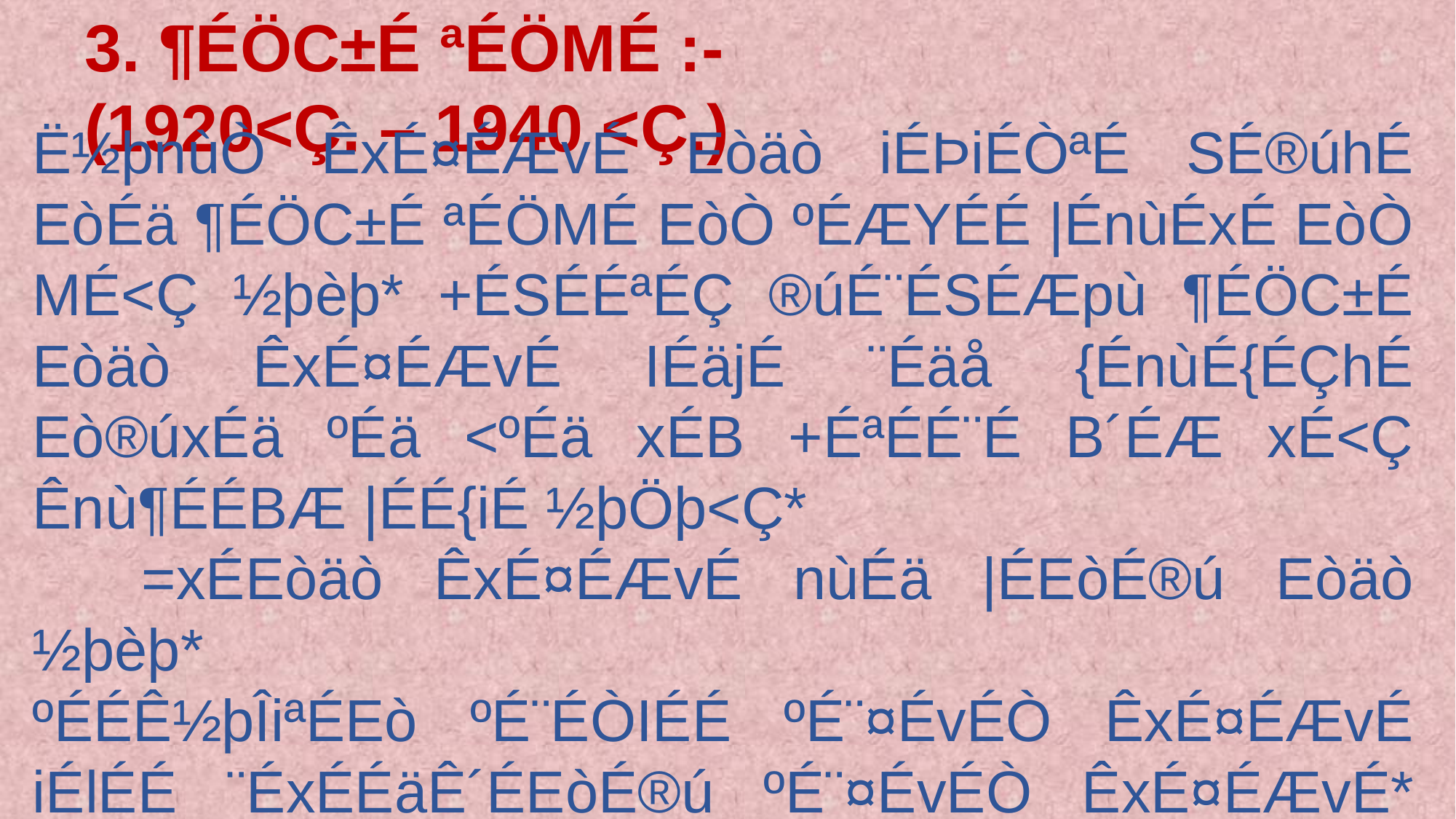

3. ¶ÉÖC±É ªÉÖMÉ :- (1920<Ç. – 1940 <Ç.)
Ë½þnùÒ ÊxÉ¤ÉÆvÉ Eòäò iÉÞiÉÒªÉ SÉ®úhÉ EòÉä ¶ÉÖC±É ªÉÖMÉ EòÒ ºÉÆYÉÉ |ÉnùÉxÉ EòÒ MÉ<Ç ½þèþ* +ÉSÉÉªÉÇ ®úÉ¨ÉSÉÆpù ¶ÉÖC±É Eòäò ÊxÉ¤ÉÆvÉ IÉäjÉ ¨Éäå {ÉnùÉ{ÉÇhÉ Eò®úxÉä ºÉä <ºÉä xÉB +ÉªÉÉ¨É B´ÉÆ xÉ<Ç Ênù¶ÉÉBÆ |ÉÉ{iÉ ½þÖþ<Ç*
	=xÉEòäò ÊxÉ¤ÉÆvÉ nùÉä |ÉEòÉ®ú Eòäò ½þèþ*
ºÉÉÊ½þÎiªÉEò ºÉ¨ÉÒIÉÉ ºÉ¨¤ÉvÉÒ ÊxÉ¤ÉÆvÉ iÉlÉÉ ¨ÉxÉÉäÊ´ÉEòÉ®ú ºÉ¨¤ÉvÉÒ ÊxÉ¤ÉÆvÉ* iÉÖ±ÉºÉÒ EòÉ ¦ÉÎCiÉ ¨ÉÉMÉÇ EòÊ´ÉiÉÉ CªÉÉ ½þèþ, ºÉÉvÉ®úÒEò®úhÉ +Éè®ú ´ªÉÎCiÉ ´ÉèÊSÉjªÉ´ÉÉnù |ÉlÉ¨É EòÉäÊ]õ Eòäò ÊxÉ¤ÉÆvÉ ½þèþ* iÉÉä ‘=iºÉÉ½þ’, ‘±ÉVVÉÉ’ +Éè®ú ‘M±ÉÉÊxÉ’, ‘¸ÉvnùÉ ¦ÉÎCiÉ’, ‘GòÉävÉ’, Î´nùiÉÒªÉ |ÉEòÉ®ú Eòäò ÊxÉ¤ÉÆvÉ ½þèþ*
	¦ÉÉ¹ÉÉ EòÒ oùÎ¹]õ ºÉä =xÉEòäò ÊxÉ¤ÉÆvÉÉäå EòÉä Ë½þnùÒ ÊxÉ¤ÉÆvÉ EòÉ +Énù¶ÉÇ Eò½þÉ VÉÉ ºÉEòiÉÉ  ½þè*
	+ÉSÉÉªÉÇ ¶ÉÖC±É Eòäò +ÊiÉÊ®úCiÉ <ºÉ EòÉ±É Eòäò +xªÉ SÉÌSÉiÉ ÊxÉ¤ÉÆvÉEòÉ®ú ½þèþ - ¤ÉÉ¤ÉÖ MÉÖ±ÉÉ¤É®úÉªÉ, {ÉnùÖù¨É±ÉÉ±É {ÉÖzÉÉ±ÉÉ±É ¤ÉJ¶ÉÒ, Ê´ÉªÉÉäMÉÒ ½þÊ®ú, ®úÉªÉEòÞ¹hÉ nùÉºÉ, ´ÉÉºÉÖnùäù´É ¶É®úhÉ +OÉ´ÉÉ±É , ¶ÉÉÆÊiÉÊ|ÉªÉ Î´nù´ÉänùÒ +Éè®ú ¨ÉÉ®ú´ÉxÉ±ÉÉ±É SÉiÉÖ´ÉäænùÒ +ÉÊnù*